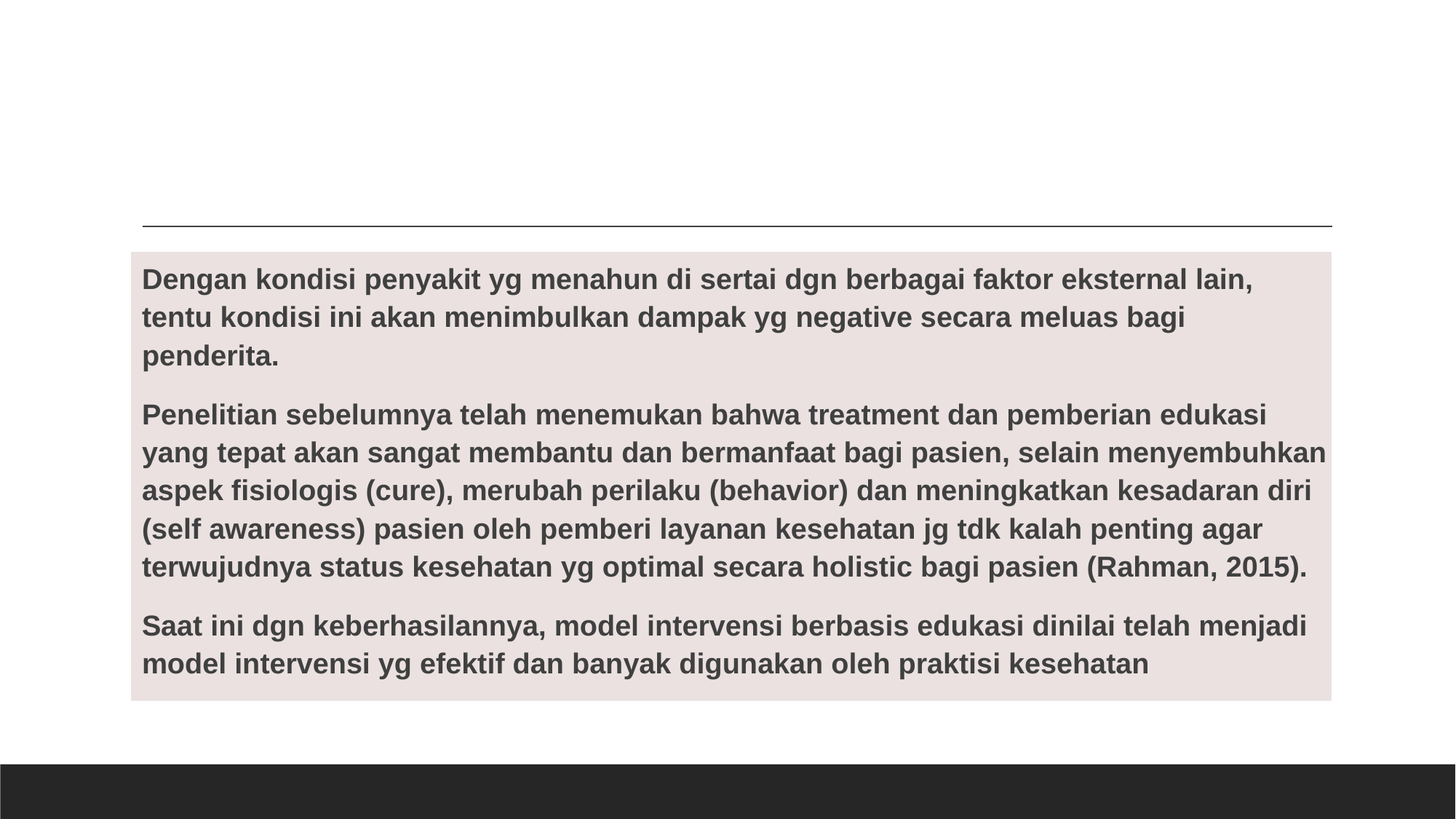

Dengan kondisi penyakit yg menahun di sertai dgn berbagai faktor eksternal lain, tentu kondisi ini akan menimbulkan dampak yg negative secara meluas bagi penderita.
Penelitian sebelumnya telah menemukan bahwa treatment dan pemberian edukasi yang tepat akan sangat membantu dan bermanfaat bagi pasien, selain menyembuhkan aspek fisiologis (cure), merubah perilaku (behavior) dan meningkatkan kesadaran diri (self awareness) pasien oleh pemberi layanan kesehatan jg tdk kalah penting agar terwujudnya status kesehatan yg optimal secara holistic bagi pasien (Rahman, 2015).
Saat ini dgn keberhasilannya, model intervensi berbasis edukasi dinilai telah menjadi model intervensi yg efektif dan banyak digunakan oleh praktisi kesehatan